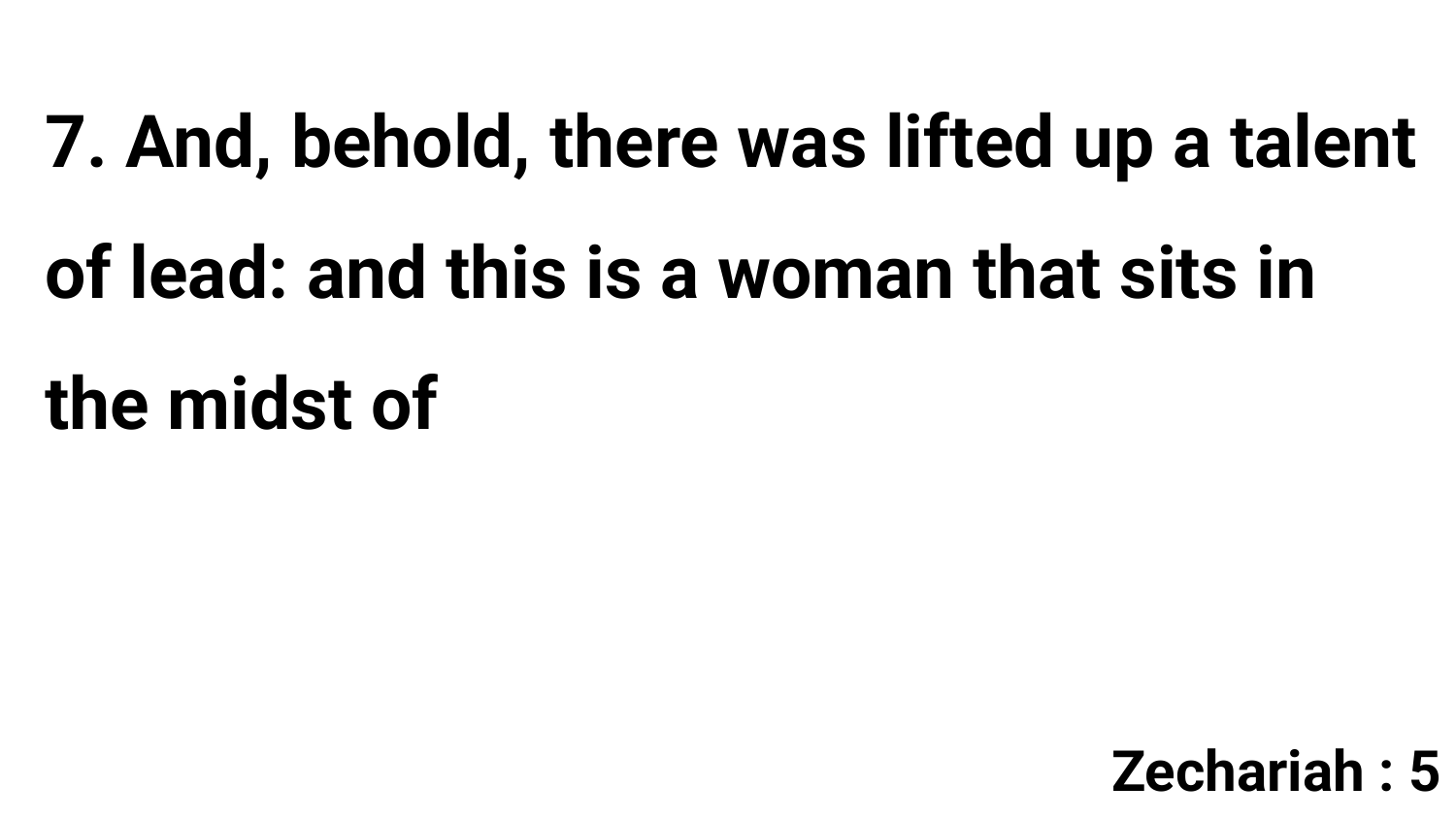

7. And, behold, there was lifted up a talent of lead: and this is a woman that sits in the midst of
Zechariah : 5